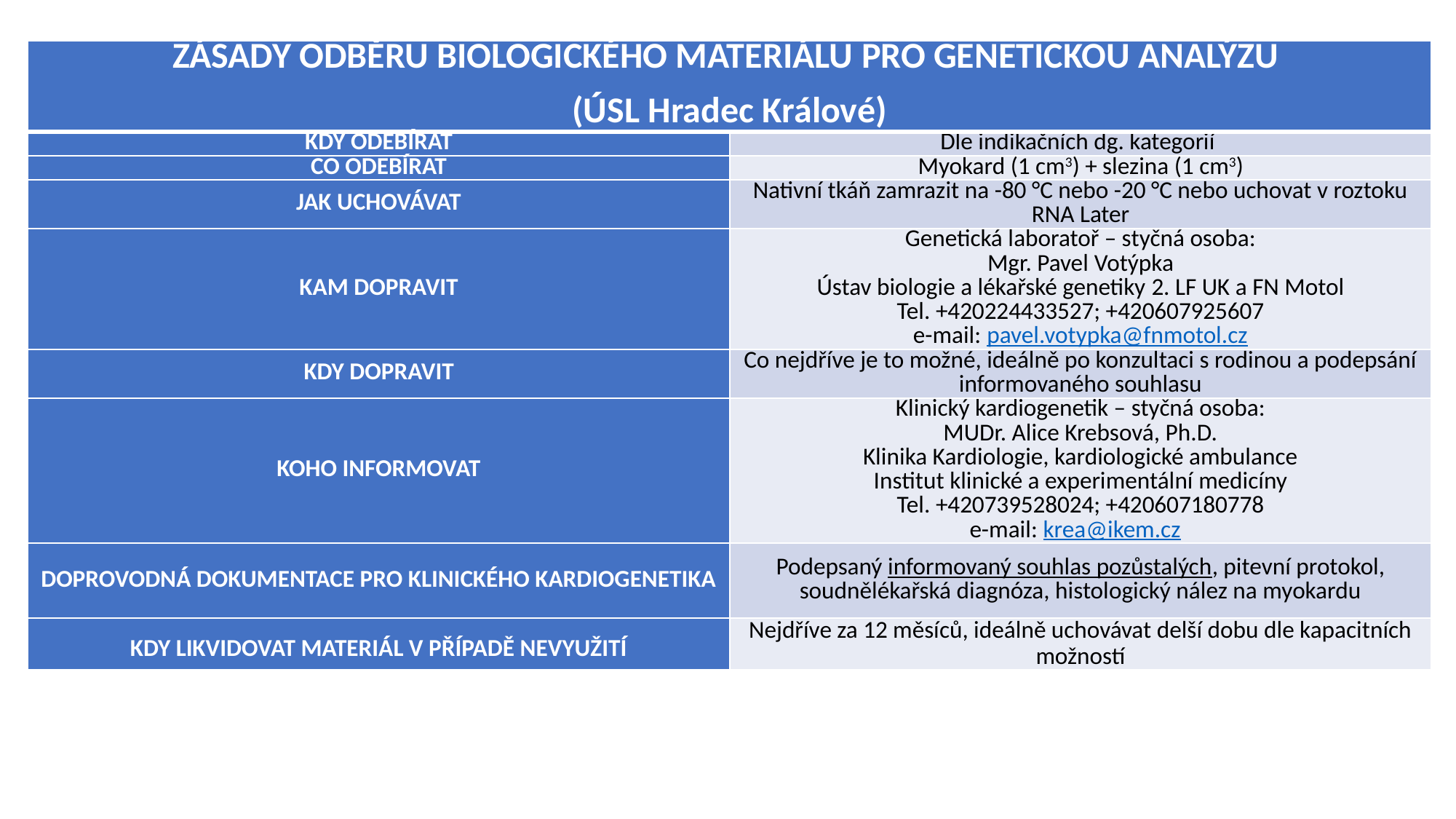

| ZÁSADY ODBĚRU BIOLOGICKÉHO MATERIÁLU PRO GENETICKOU ANALÝZU (ÚSL Hradec Králové) |  |
| --- | --- |
| KDY ODEBÍRAT | Dle indikačních dg. kategorií |
| CO ODEBÍRAT | Myokard (1 cm3) + slezina (1 cm3) |
| JAK UCHOVÁVAT | Nativní tkáň zamrazit na -80 °C nebo -20 °C nebo uchovat v roztoku RNA Later |
| KAM DOPRAVIT | Genetická laboratoř – styčná osoba: Mgr. Pavel Votýpka Ústav biologie a lékařské genetiky 2. LF UK a FN Motol Tel. +420224433527; +420607925607 e-mail: pavel.votypka@fnmotol.cz |
| KDY DOPRAVIT | Co nejdříve je to možné, ideálně po konzultaci s rodinou a podepsání informovaného souhlasu |
| KOHO INFORMOVAT | Klinický kardiogenetik – styčná osoba: MUDr. Alice Krebsová, Ph.D. Klinika Kardiologie, kardiologické ambulance Institut klinické a experimentální medicíny Tel. +420739528024; +420607180778 e-mail: krea@ikem.cz |
| DOPROVODNÁ DOKUMENTACE PRO KLINICKÉHO KARDIOGENETIKA | Podepsaný informovaný souhlas pozůstalých, pitevní protokol, soudnělékařská diagnóza, histologický nález na myokardu |
| KDY LIKVIDOVAT MATERIÁL V PŘÍPADĚ NEVYUŽITÍ | Nejdříve za 12 měsíců, ideálně uchovávat delší dobu dle kapacitních možností |